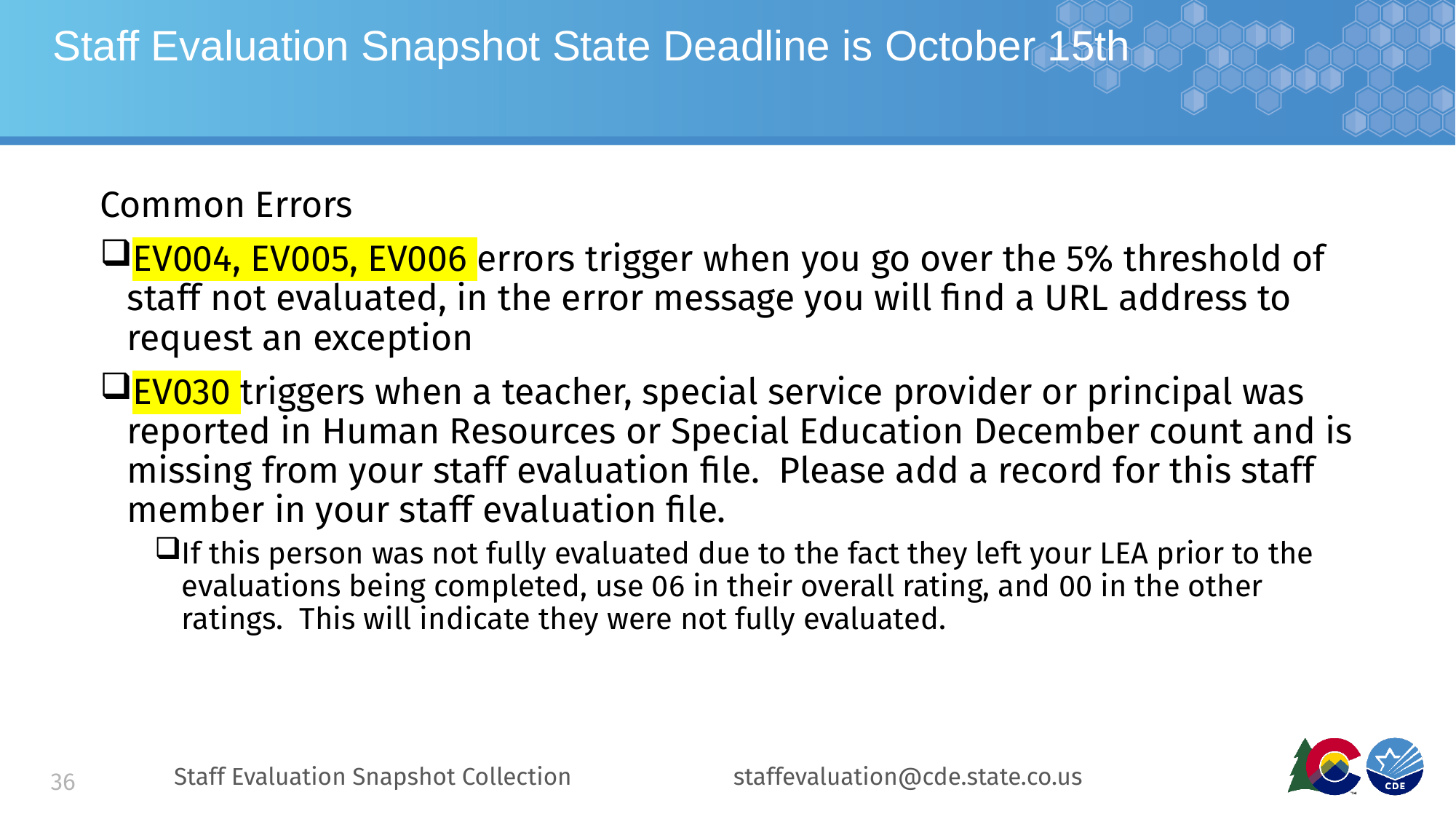

# Staff Evaluation Snapshot State Deadline is October 15th
Common Errors
EV004, EV005, EV006 errors trigger when you go over the 5% threshold of staff not evaluated, in the error message you will find a URL address to request an exception
EV030 triggers when a teacher, special service provider or principal was reported in Human Resources or Special Education December count and is missing from your staff evaluation file.  Please add a record for this staff member in your staff evaluation file.
If this person was not fully evaluated due to the fact they left your LEA prior to the evaluations being completed, use 06 in their overall rating, and 00 in the other ratings.  This will indicate they were not fully evaluated.
Staff Evaluation Snapshot Collection
staffevaluation@cde.state.co.us
36